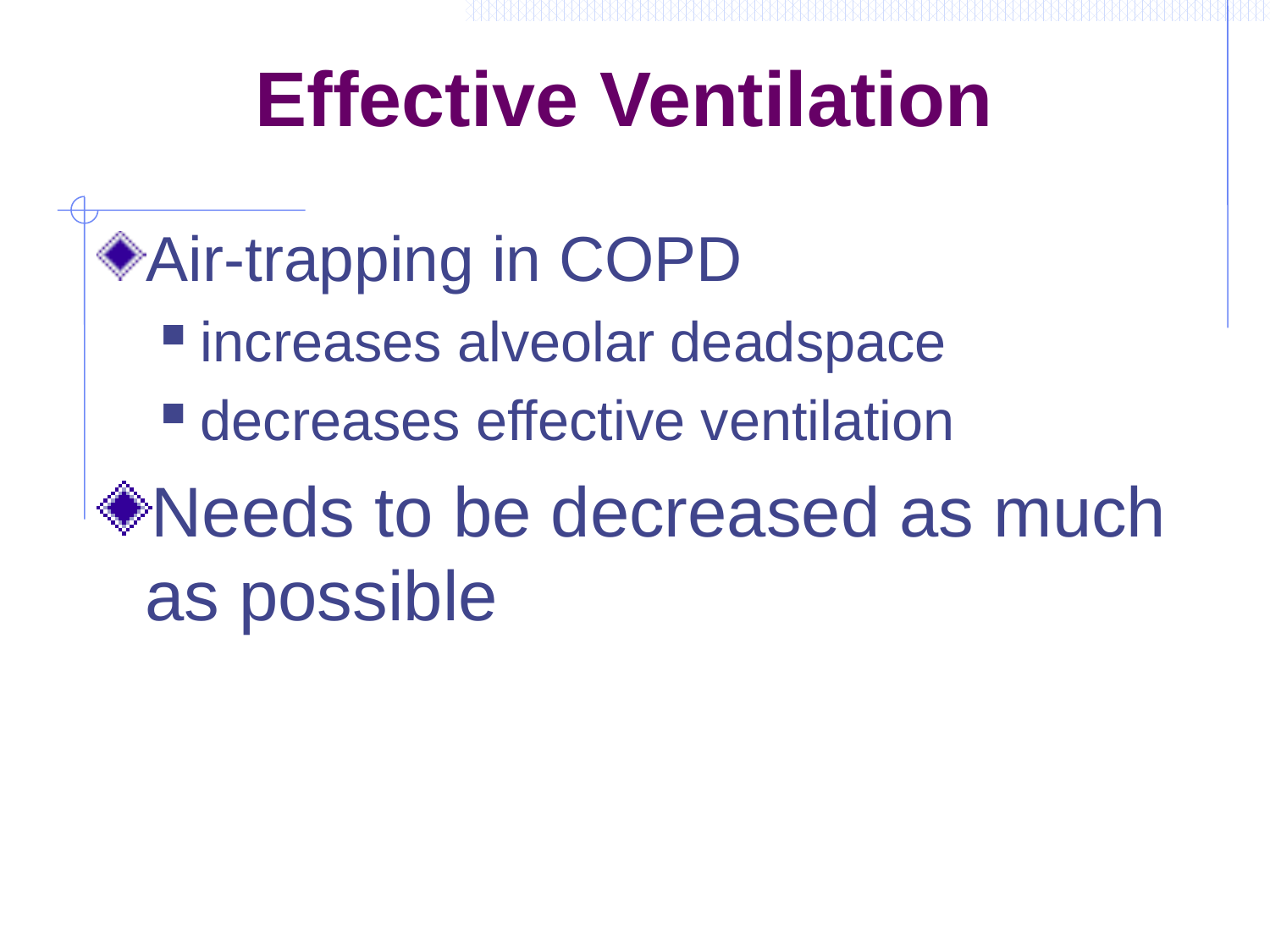

# Effective Ventilation
Air-trapping in COPD
increases alveolar deadspace
decreases effective ventilation
Needs to be decreased as much as possible